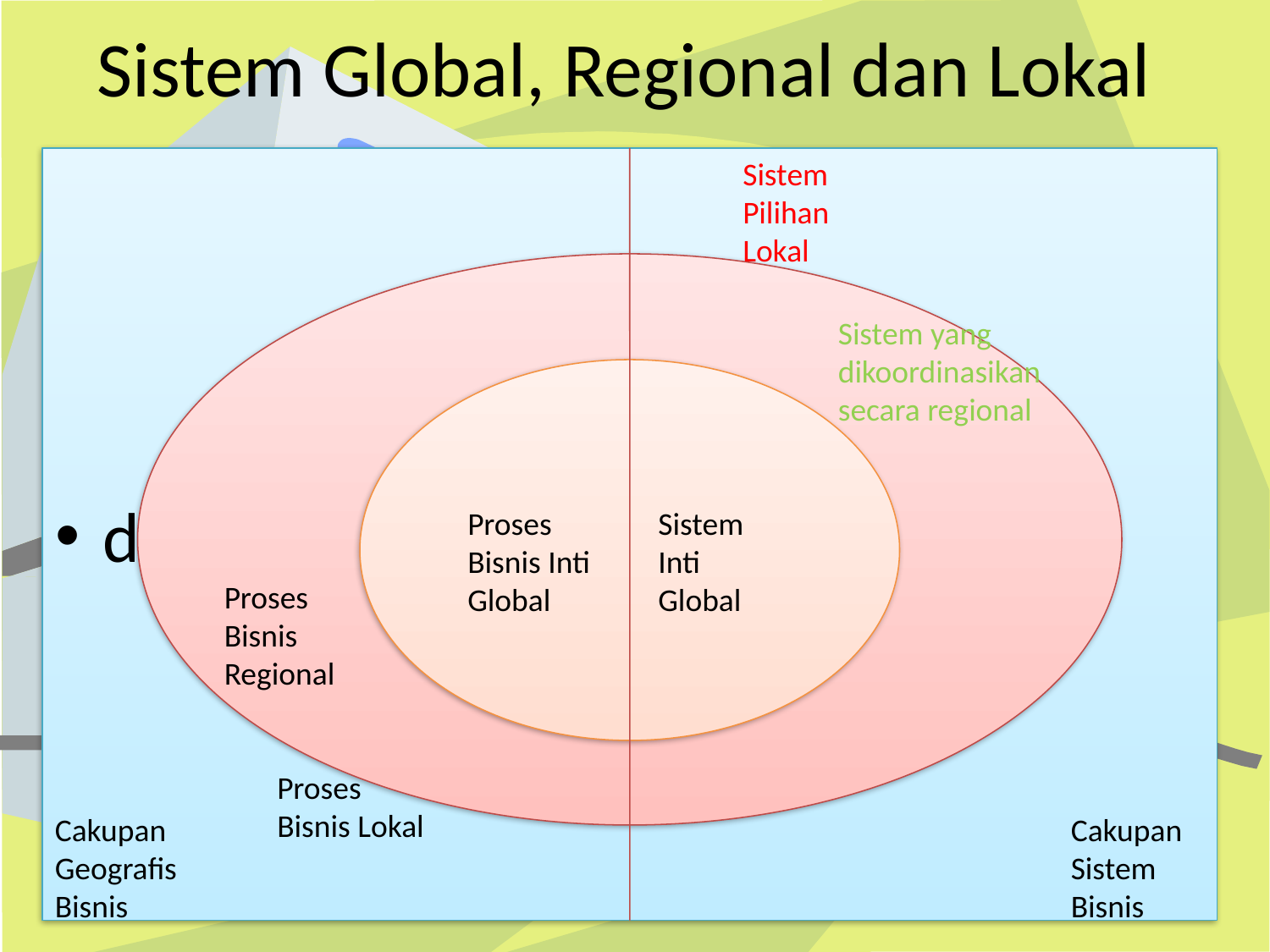

# Sistem Global, Regional dan Lokal
da
Sistem Pilihan Lokal

Sistem yang dikoordinasikan secara regional

Proses Bisnis Inti Global
Sistem
Inti
Global
Proses Bisnis Regional
Proses Bisnis Lokal
Cakupan Geografis Bisnis
Cakupan Sistem Bisnis